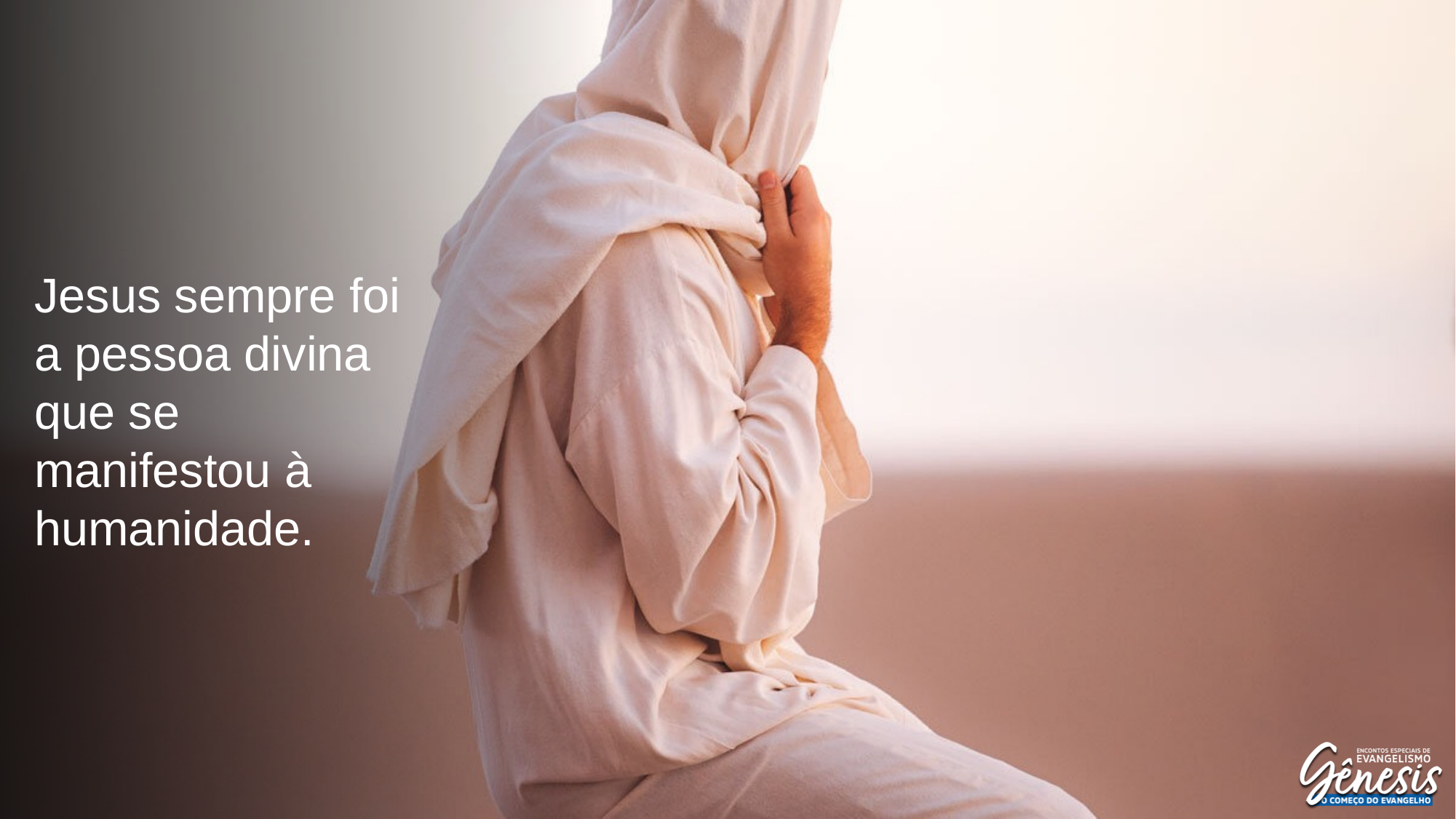

Jesus sempre foi a pessoa divina que se manifestou à humanidade.